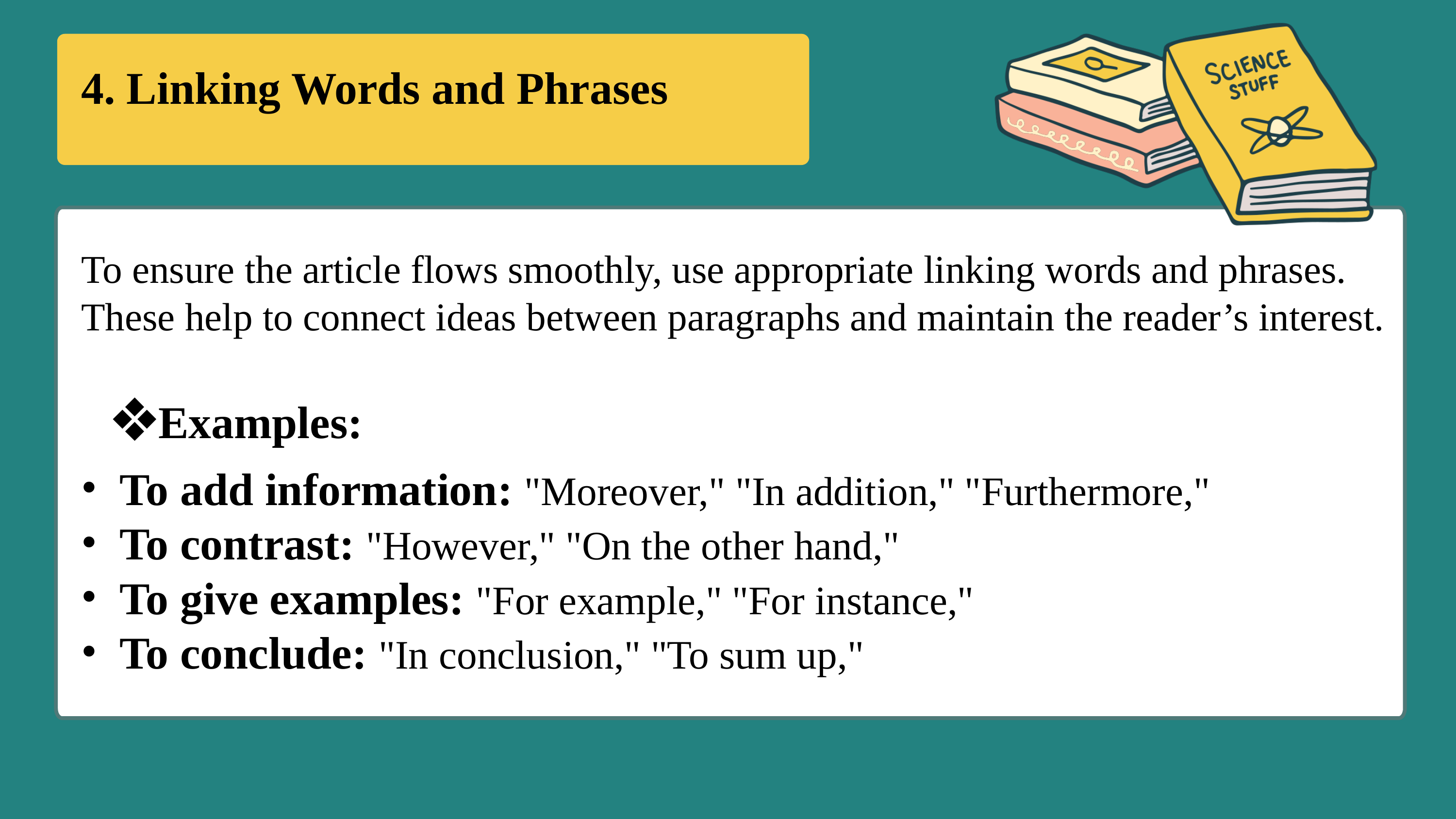

4. Linking Words and Phrases

To ensure the article flows smoothly, use appropriate linking words and phrases. These help to connect ideas between paragraphs and maintain the reader’s interest.

Examples:

To add information: "Moreover," "In addition," "Furthermore,"
To contrast: "However," "On the other hand,"
To give examples: "For example," "For instance,"
To conclude: "In conclusion," "To sum up,"